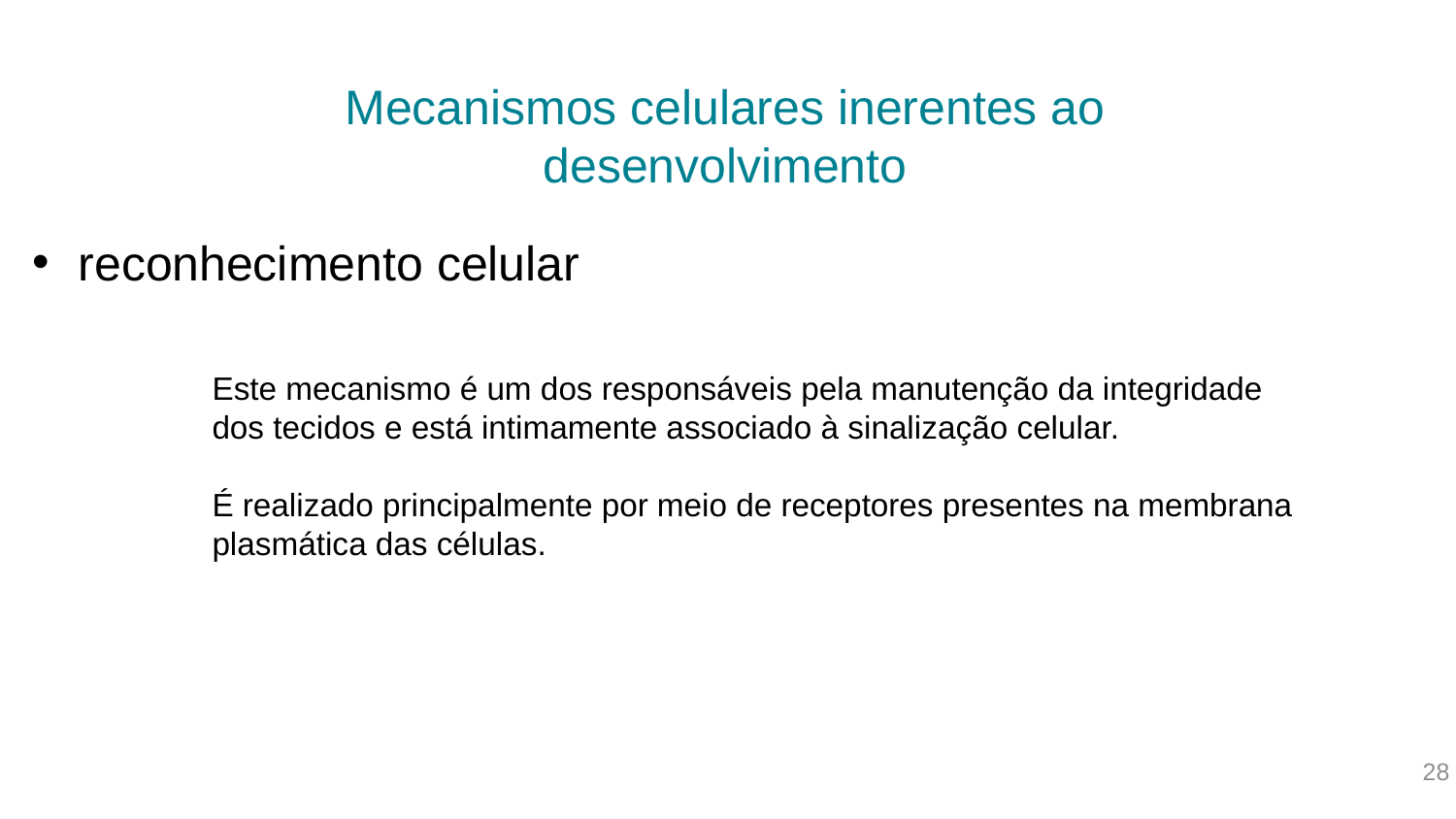

Mecanismos celulares inerentes ao
desenvolvimento
reconhecimento celular
Este mecanismo é um dos responsáveis pela manutenção da integridade dos tecidos e está intimamente associado à sinalização celular.

É realizado principalmente por meio de receptores presentes na membrana
plasmática das células.
28